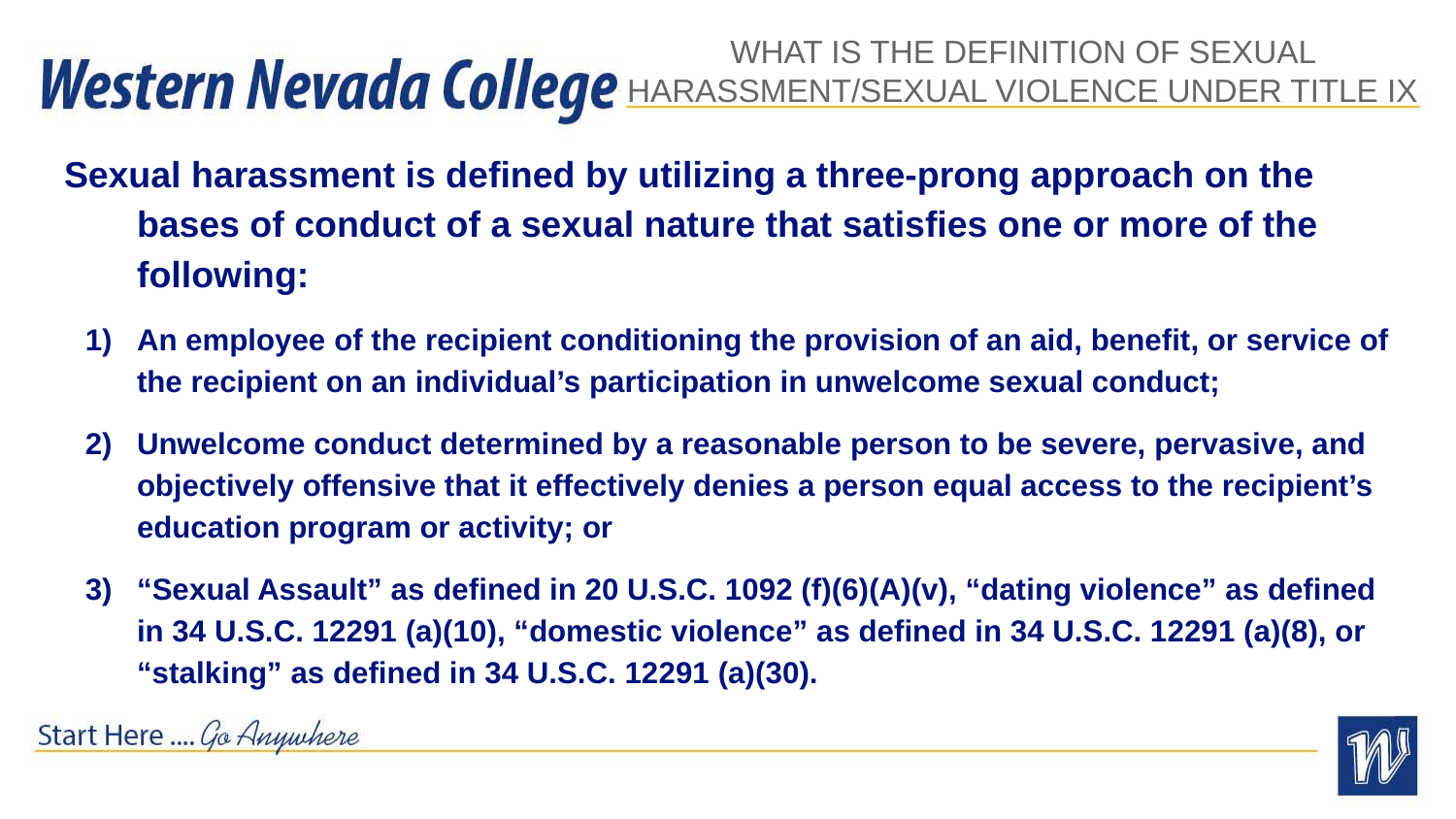

# WHAT IS THE DEFINITION OF SEXUAL HARASSMENT/SEXUAL VIOLENCE UNDER TITLE IX
Sexual harassment is defined by utilizing a three-prong approach on the bases of conduct of a sexual nature that satisfies one or more of the following:
An employee of the recipient conditioning the provision of an aid, benefit, or service of the recipient on an individual’s participation in unwelcome sexual conduct;
Unwelcome conduct determined by a reasonable person to be severe, pervasive, and objectively offensive that it effectively denies a person equal access to the recipient’s education program or activity; or
“Sexual Assault” as defined in 20 U.S.C. 1092 (f)(6)(A)(v), “dating violence” as defined in 34 U.S.C. 12291 (a)(10), “domestic violence” as defined in 34 U.S.C. 12291 (a)(8), or “stalking” as defined in 34 U.S.C. 12291 (a)(30).